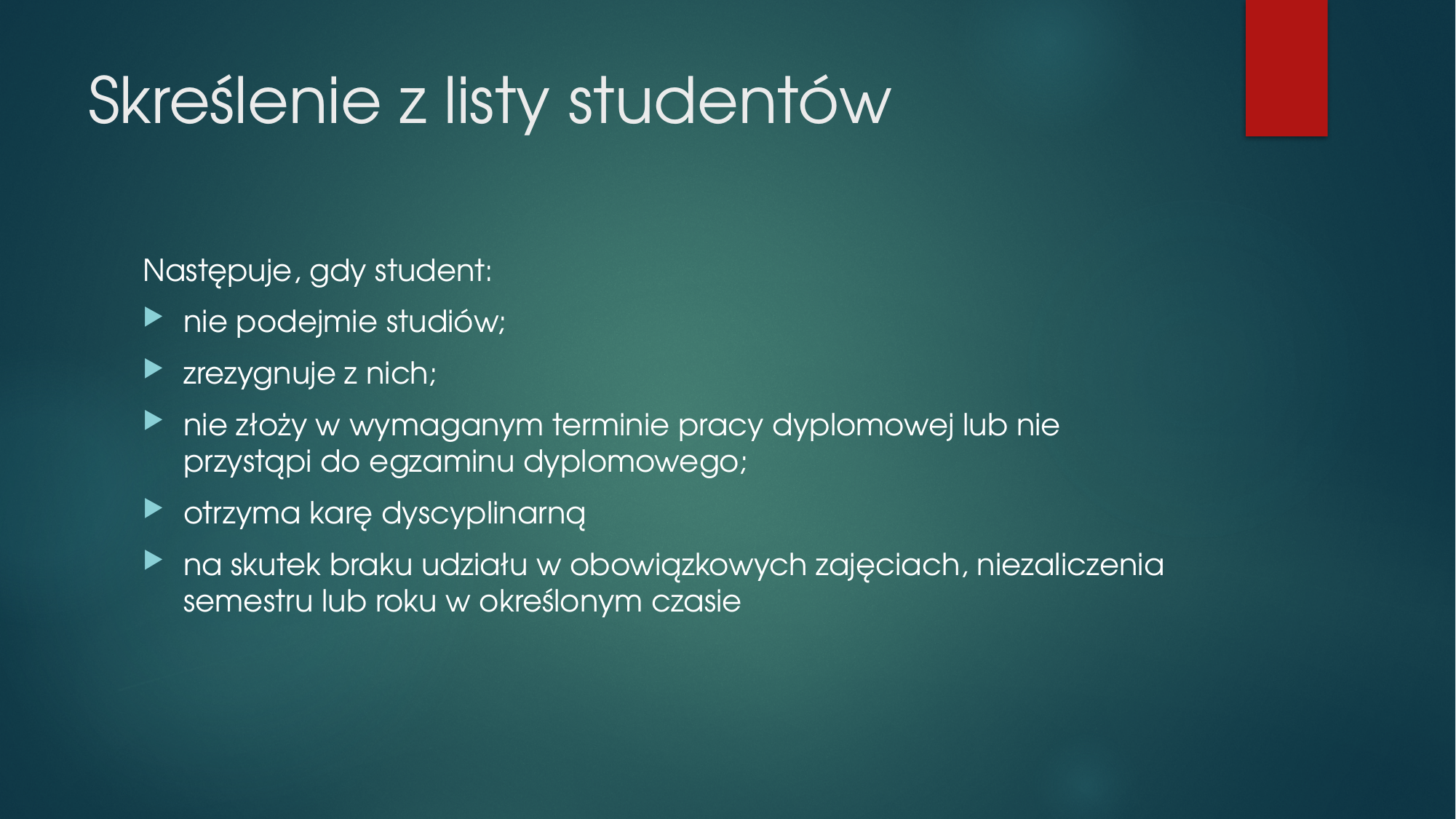

# Skreślenie z listy studentów
Następuje, gdy student:
nie podejmie studiów;
zrezygnuje z nich;
nie złoży w wymaganym terminie pracy dyplomowej lub nie przystąpi do egzaminu dyplomowego;
otrzyma karę dyscyplinarną
na skutek braku udziału w obowiązkowych zajęciach, niezaliczenia semestru lub roku w określonym czasie